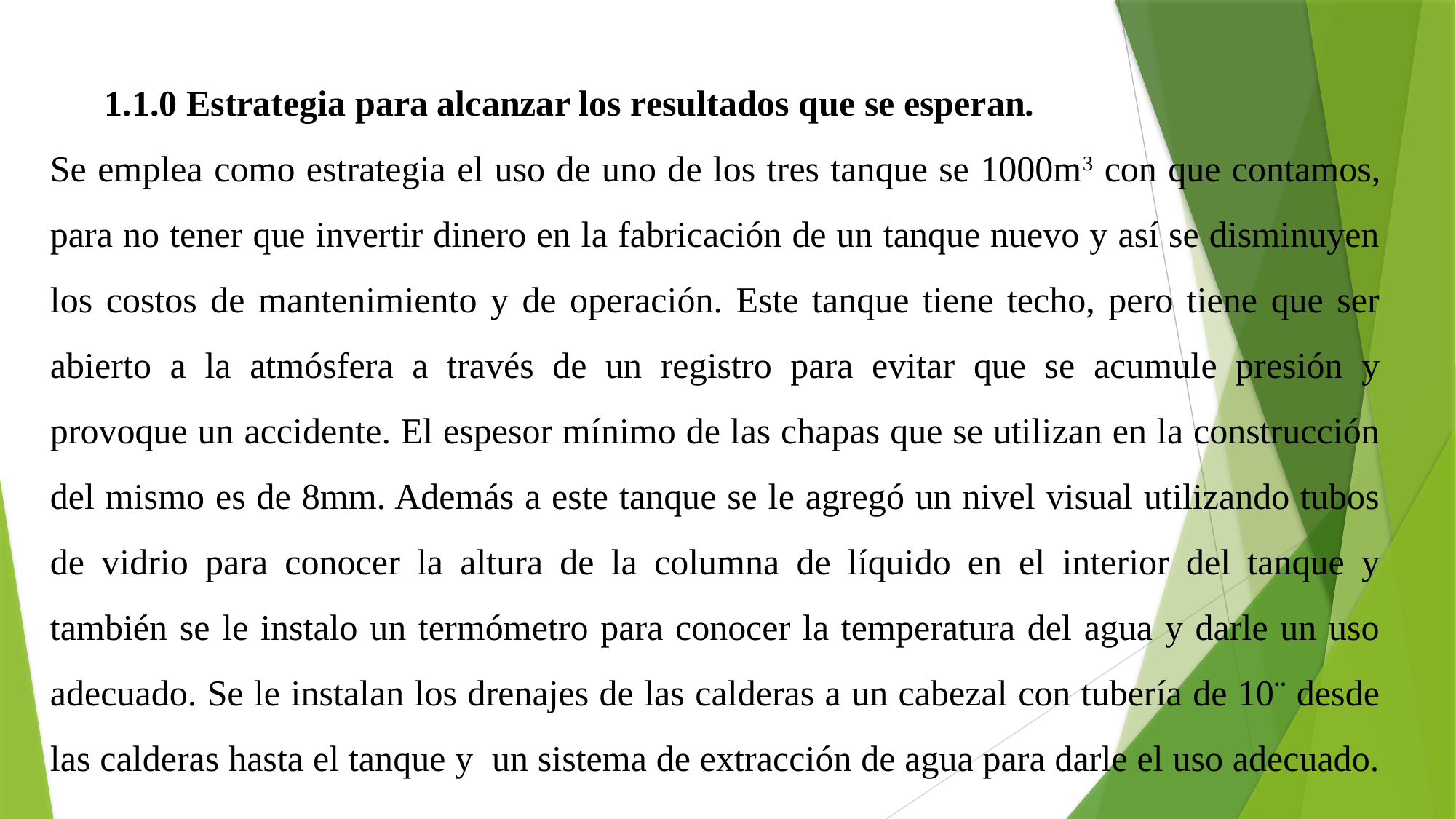

1.1.0 Estrategia para alcanzar los resultados que se esperan.
Se emplea como estrategia el uso de uno de los tres tanque se 1000m3 con que contamos, para no tener que invertir dinero en la fabricación de un tanque nuevo y así se disminuyen los costos de mantenimiento y de operación. Este tanque tiene techo, pero tiene que ser abierto a la atmósfera a través de un registro para evitar que se acumule presión y provoque un accidente. El espesor mínimo de las chapas que se utilizan en la construcción del mismo es de 8mm. Además a este tanque se le agregó un nivel visual utilizando tubos de vidrio para conocer la altura de la columna de líquido en el interior del tanque y también se le instalo un termómetro para conocer la temperatura del agua y darle un uso adecuado. Se le instalan los drenajes de las calderas a un cabezal con tubería de 10¨ desde las calderas hasta el tanque y  un sistema de extracción de agua para darle el uso adecuado.